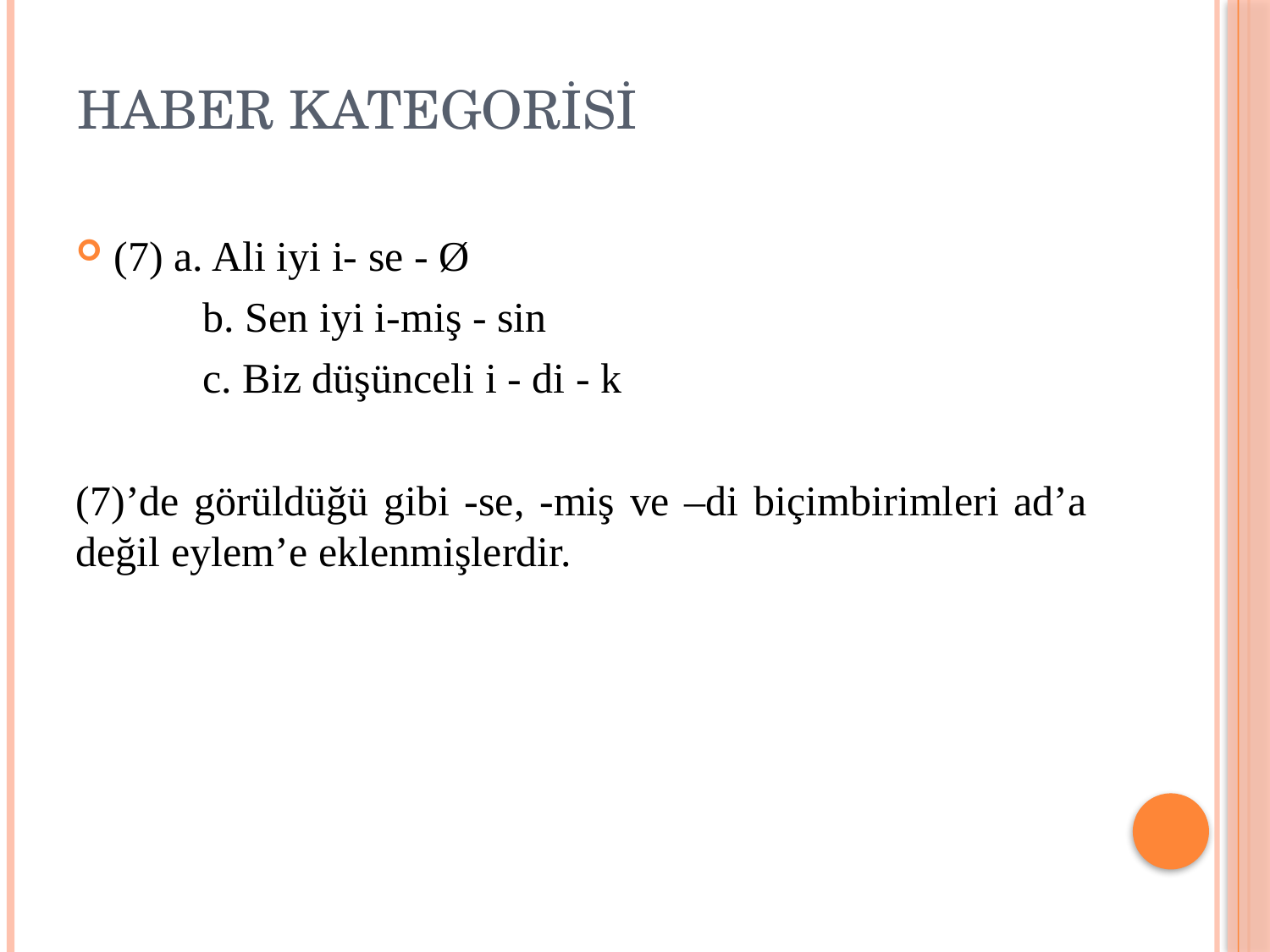

# Haber kategorisi
(7) a. Ali iyi i- se - Ø
	b. Sen iyi i-miş - sin
	c. Biz düşünceli i - di - k

(7)’de görüldüğü gibi -se, -miş ve –di biçimbirimleri ad’a değil eylem’e eklenmişlerdir.